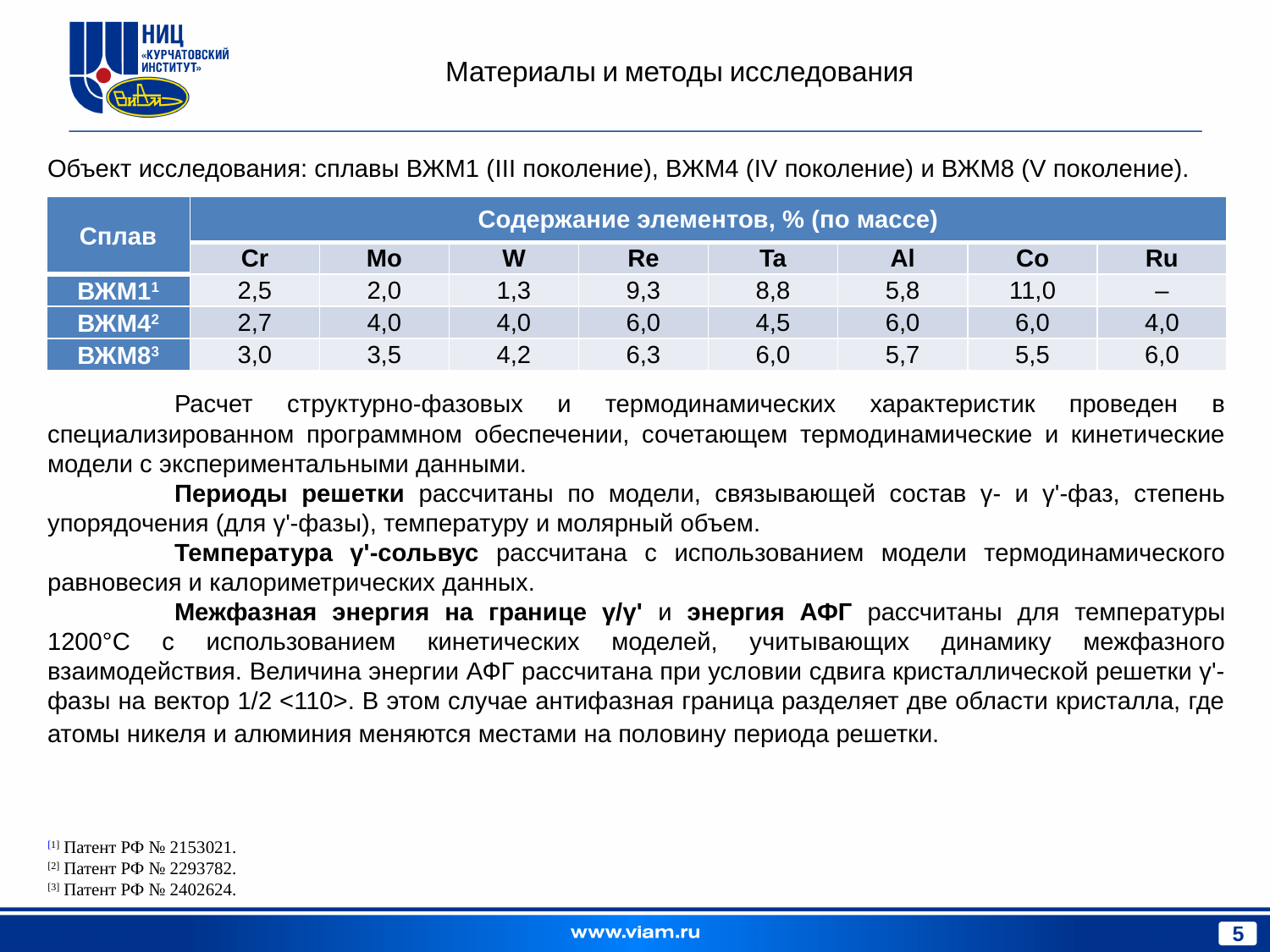

Материалы и методы исследования
Объект исследования: сплавы ВЖМ1 (III поколение), ВЖМ4 (IV поколение) и ВЖМ8 (V поколение).

	Расчет структурно-фазовых и термодинамических характеристик проведен в специализированном программном обеспечении, сочетающем термодинамические и кинетические модели с экспериментальными данными.
	Периоды решетки рассчитаны по модели, связывающей состав γ- и γ'-фаз, степень упорядочения (для γ'-фазы), температуру и молярный объем.
	Температура γ'-сольвус рассчитана с использованием модели термодинамического равновесия и калориметрических данных.
	Межфазная энергия на границе γ/γ' и энергия АФГ рассчитаны для температуры 1200°C с использованием кинетических моделей, учитывающих динамику межфазного взаимодействия. Величина энергии АФГ рассчитана при условии сдвига кристаллической решетки γ'-фазы на вектор 1/2 <110>. В этом случае антифазная граница разделяет две области кристалла, где атомы никеля и алюминия меняются местами на половину периода решетки.
| Сплав | Содержание элементов, % (по массе) |  |  |  |  |  |  |  |
| --- | --- | --- | --- | --- | --- | --- | --- | --- |
|  | Cr | Mo | W | Re | Ta | Al | Co | Ru |
| ВЖМ11 | 2,5 | 2,0 | 1,3 | 9,3 | 8,8 | 5,8 | 11,0 | – |
| ВЖМ42 | 2,7 | 4,0 | 4,0 | 6,0 | 4,5 | 6,0 | 6,0 | 4,0 |
| ВЖМ83 | 3,0 | 3,5 | 4,2 | 6,3 | 6,0 | 5,7 | 5,5 | 6,0 |

[1] Патент РФ № 2153021.
[2] Патент РФ № 2293782.
[3] Патент РФ № 2402624.
5